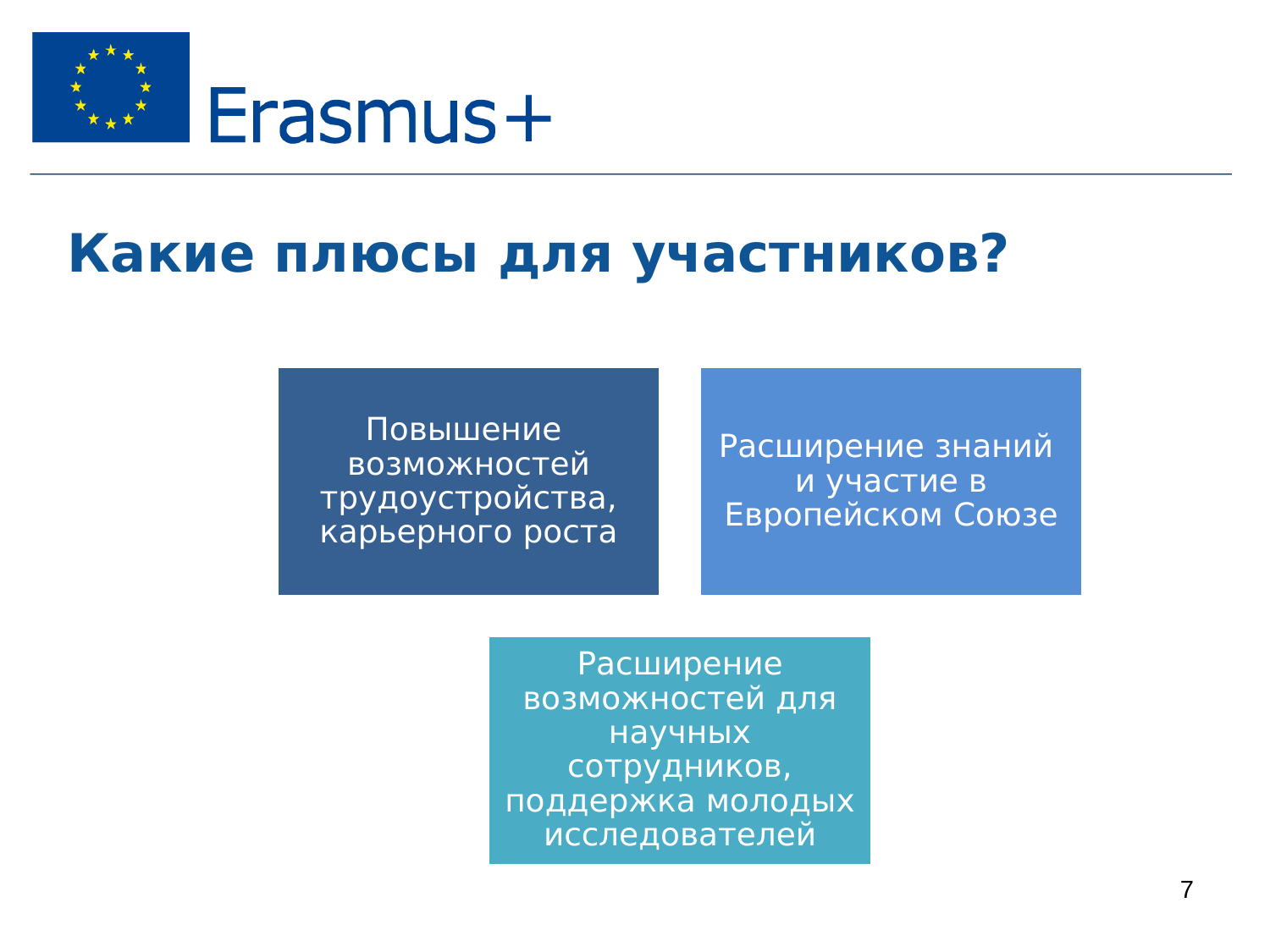

# Какие плюсы для участников?

Повышение  возможностей трудоустройства, карьерного роста
Расширение знаний  и участие в Европейском Союзе
Расширение возможностей для научных сотрудников, поддержка молодых исследователей
7